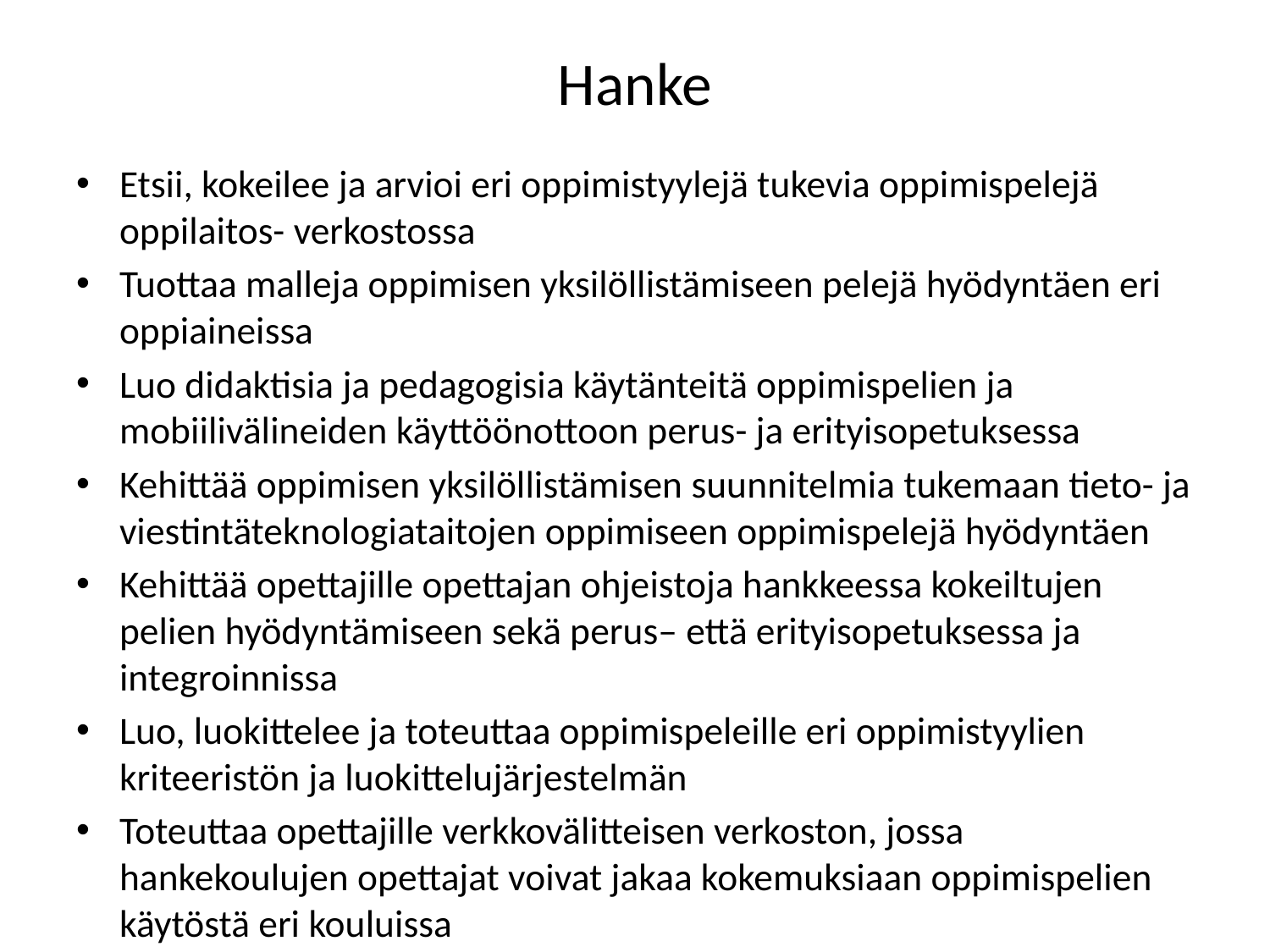

# Hanke
Etsii, kokeilee ja arvioi eri oppimistyylejä tukevia oppimispelejä oppilaitos- verkostossa
Tuottaa malleja oppimisen yksilöllistämiseen pelejä hyödyntäen eri oppiaineissa
Luo didaktisia ja pedagogisia käytänteitä oppimispelien ja mobiilivälineiden käyttöönottoon perus- ja erityisopetuksessa
Kehittää oppimisen yksilöllistämisen suunnitelmia tukemaan tieto- ja viestintäteknologiataitojen oppimiseen oppimispelejä hyödyntäen
Kehittää opettajille opettajan ohjeistoja hankkeessa kokeiltujen pelien hyödyntämiseen sekä perus– että erityisopetuksessa ja integroinnissa
Luo, luokittelee ja toteuttaa oppimispeleille eri oppimistyylien kriteeristön ja luokittelujärjestelmän
Toteuttaa opettajille verkkovälitteisen verkoston, jossa hankekoulujen opettajat voivat jakaa kokemuksiaan oppimispelien käytöstä eri kouluissa